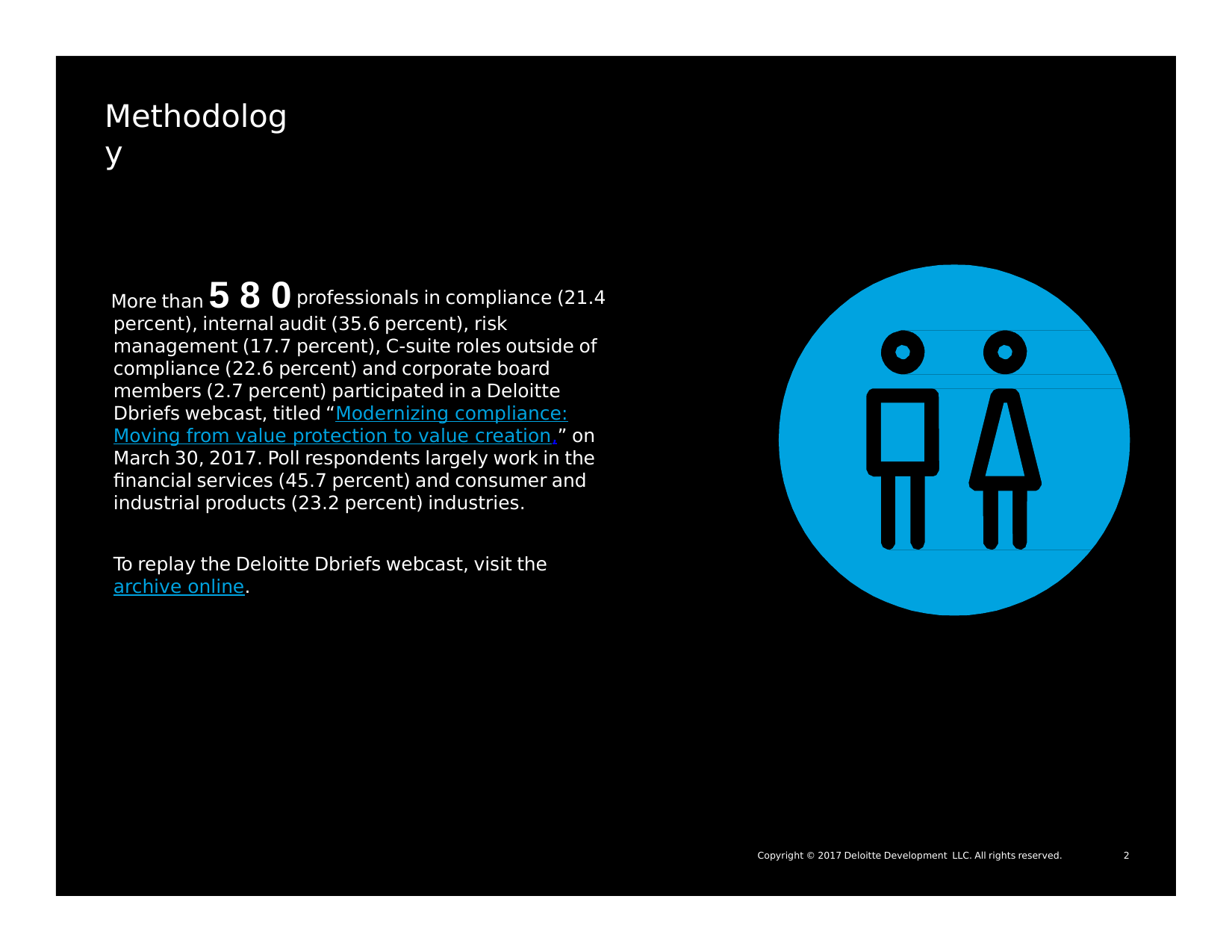

Methodology

# More than 5 8 0
professionals in compliance (21.4
percent), internal audit (35.6 percent), risk management (17.7 percent), C-suite roles outside of compliance (22.6 percent) and corporate board members (2.7 percent) participated in a Deloitte Dbriefs webcast, titled “Modernizing compliance: Moving from value protection to value creation,” on March 30, 2017. Poll respondents largely work in the financial services (45.7 percent) and consumer and industrial products (23.2 percent) industries.

To replay the Deloitte Dbriefs webcast, visit the archive online.

Copyright © 2017 Deloitte Development  LLC. All rights reserved.
2